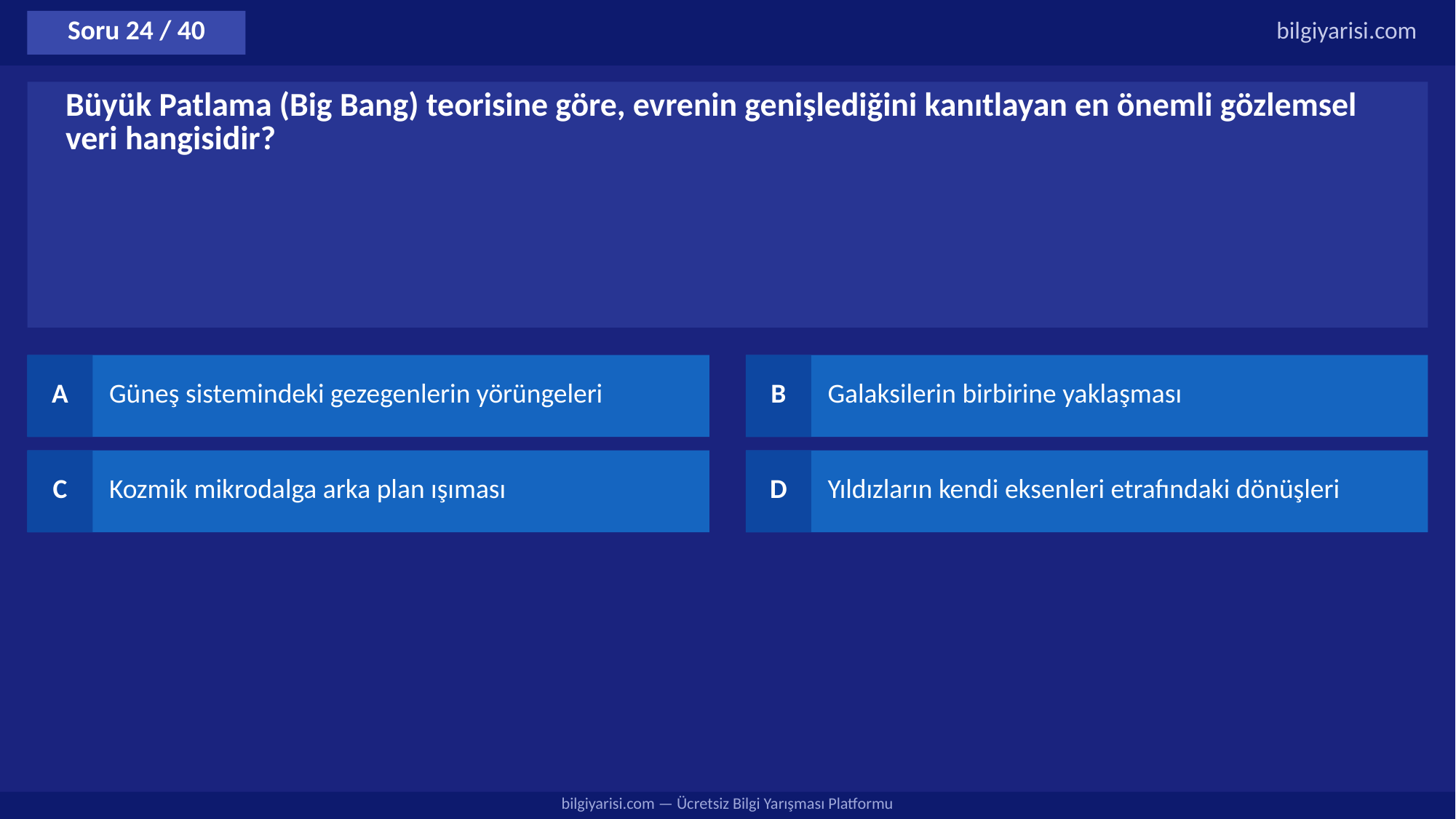

Soru 24 / 40
bilgiyarisi.com

Büyük Patlama (Big Bang) teorisine göre, evrenin genişlediğini kanıtlayan en önemli gözlemsel veri hangisidir?

A
Güneş sistemindeki gezegenlerin yörüngeleri

B
Galaksilerin birbirine yaklaşması

C
Kozmik mikrodalga arka plan ışıması

D
Yıldızların kendi eksenleri etrafındaki dönüşleri
bilgiyarisi.com — Ücretsiz Bilgi Yarışması Platformu